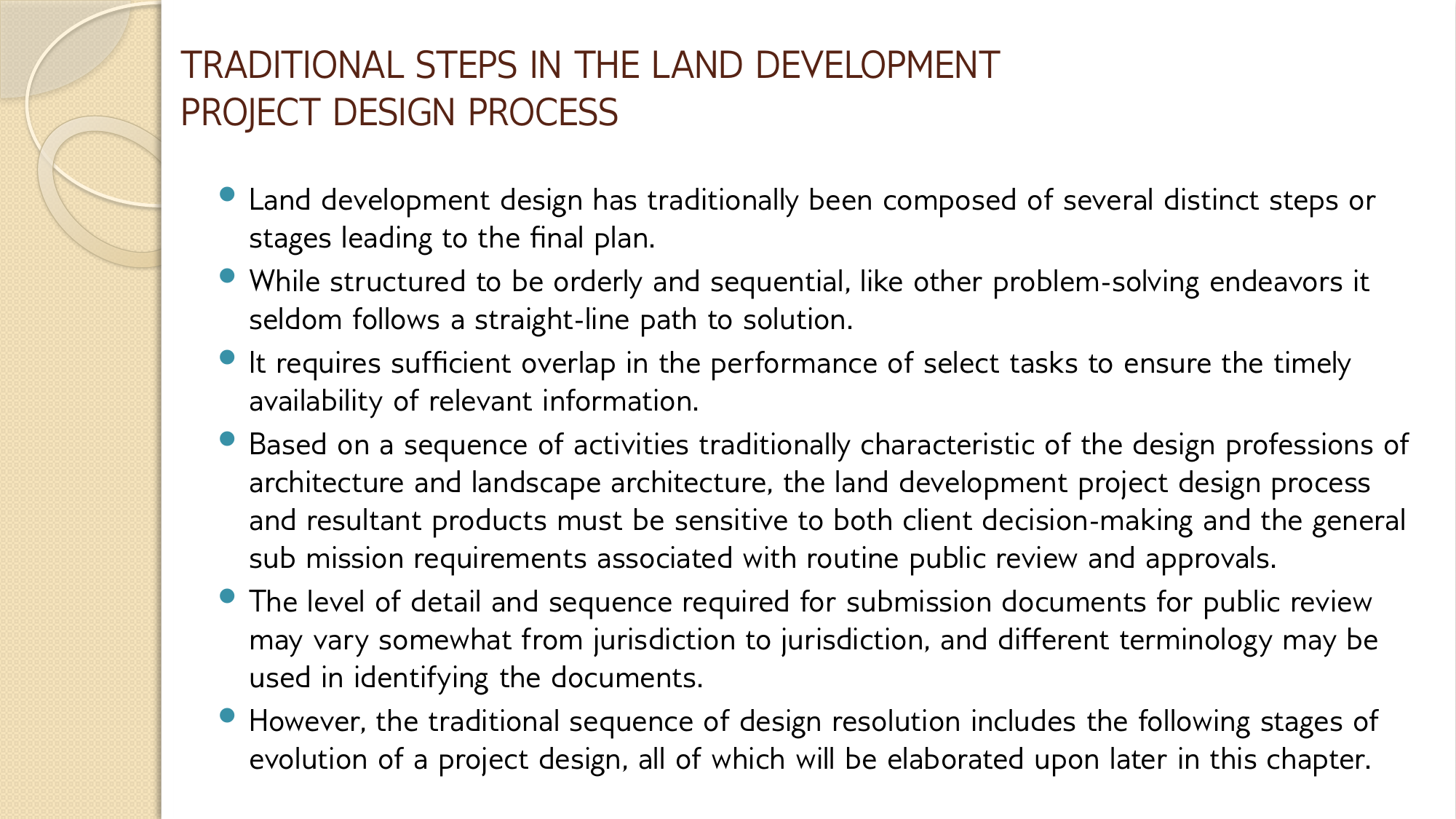

# TRADITIONAL STEPS IN THE LAND DEVELOPMENT PROJECT DESIGN PROCESS
Land development design has traditionally been composed of several distinct steps or stages leading to the ﬁnal plan.
While structured to be orderly and sequential, like other problem-solving endeavors it seldom follows a straight-line path to solution.
It requires sufﬁcient overlap in the performance of select tasks to ensure the timely availability of relevant information.
Based on a sequence of activities traditionally characteristic of the design professions of architecture and landscape architecture, the land development project design process and resultant products must be sensitive to both client decision-making and the general sub mission requirements associated with routine public review and approvals.
The level of detail and sequence required for submission documents for public review may vary somewhat from jurisdiction to jurisdiction, and different terminology may be used in identifying the documents.
However, the traditional sequence of design resolution includes the following stages of evolution of a project design, all of which will be elaborated upon later in this chapter.